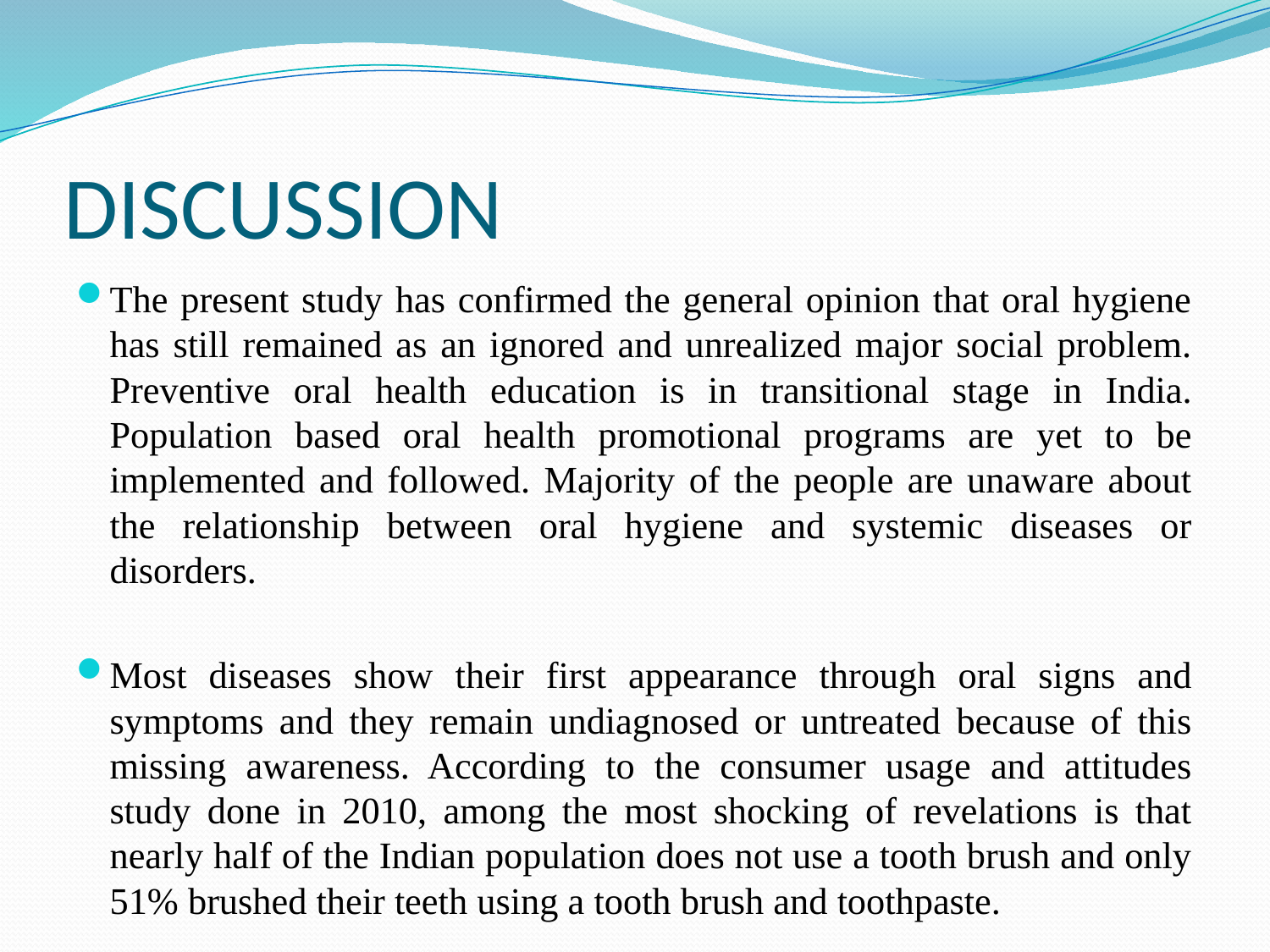

# DISCUSSION
The present study has confirmed the general opinion that oral hygiene has still remained as an ignored and unrealized major social problem. Preventive oral health education is in transitional stage in India. Population based oral health promotional programs are yet to be implemented and followed. Majority of the people are unaware about the relationship between oral hygiene and systemic diseases or disorders.

Most diseases show their first appearance through oral signs and symptoms and they remain undiagnosed or untreated because of this missing awareness. According to the consumer usage and attitudes study done in 2010, among the most shocking of revelations is that nearly half of the Indian population does not use a tooth brush and only 51% brushed their teeth using a tooth brush and toothpaste.